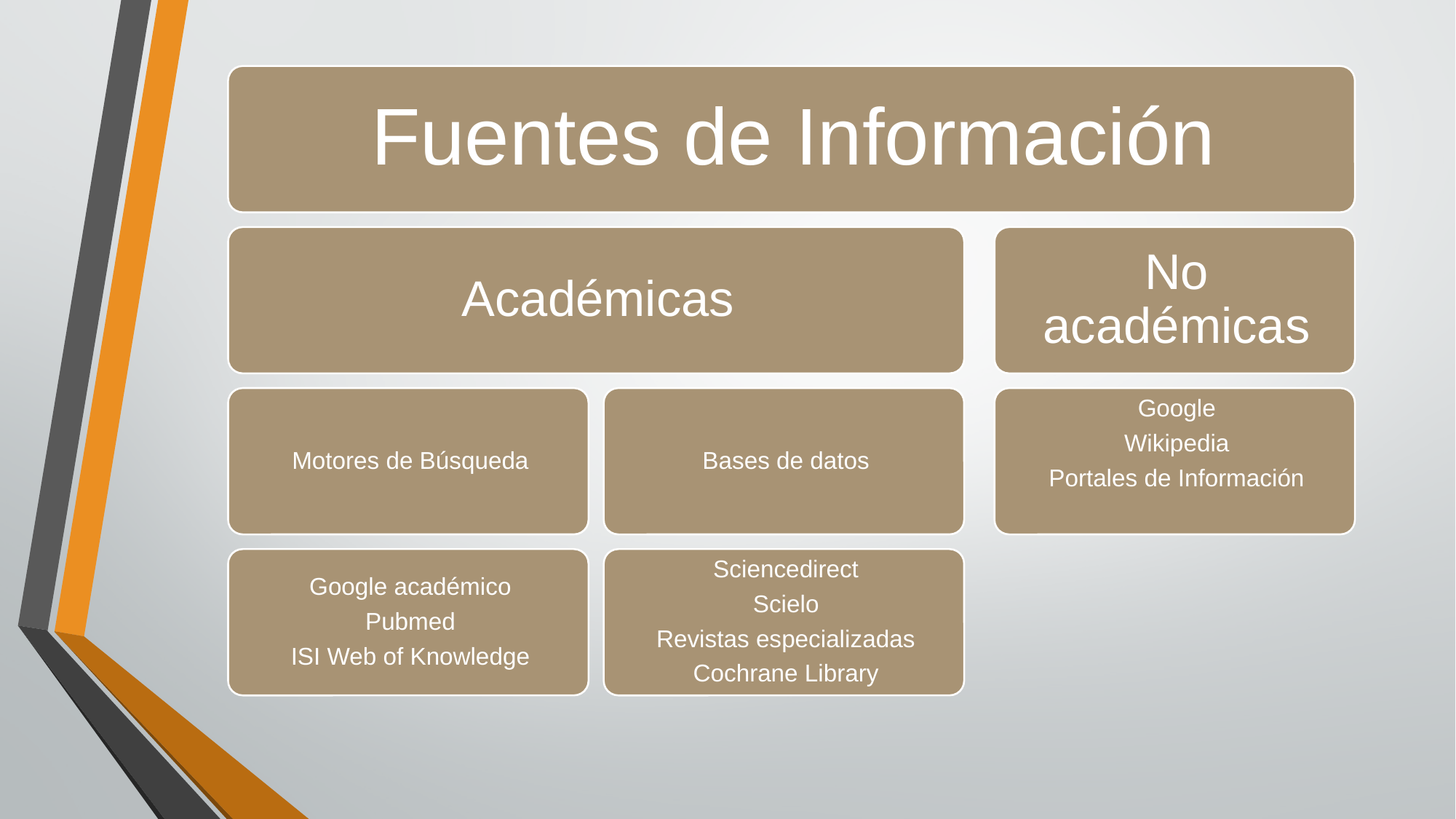

Fuentes de Información
Académicas
Motores de Búsqueda
Google académico
Pubmed
ISI Web of Knowledge
Bases de datos
Sciencedirect
Scielo
Revistas especializadas
Cochrane Library
No académicas
Google
Wikipedia
Portales de Información